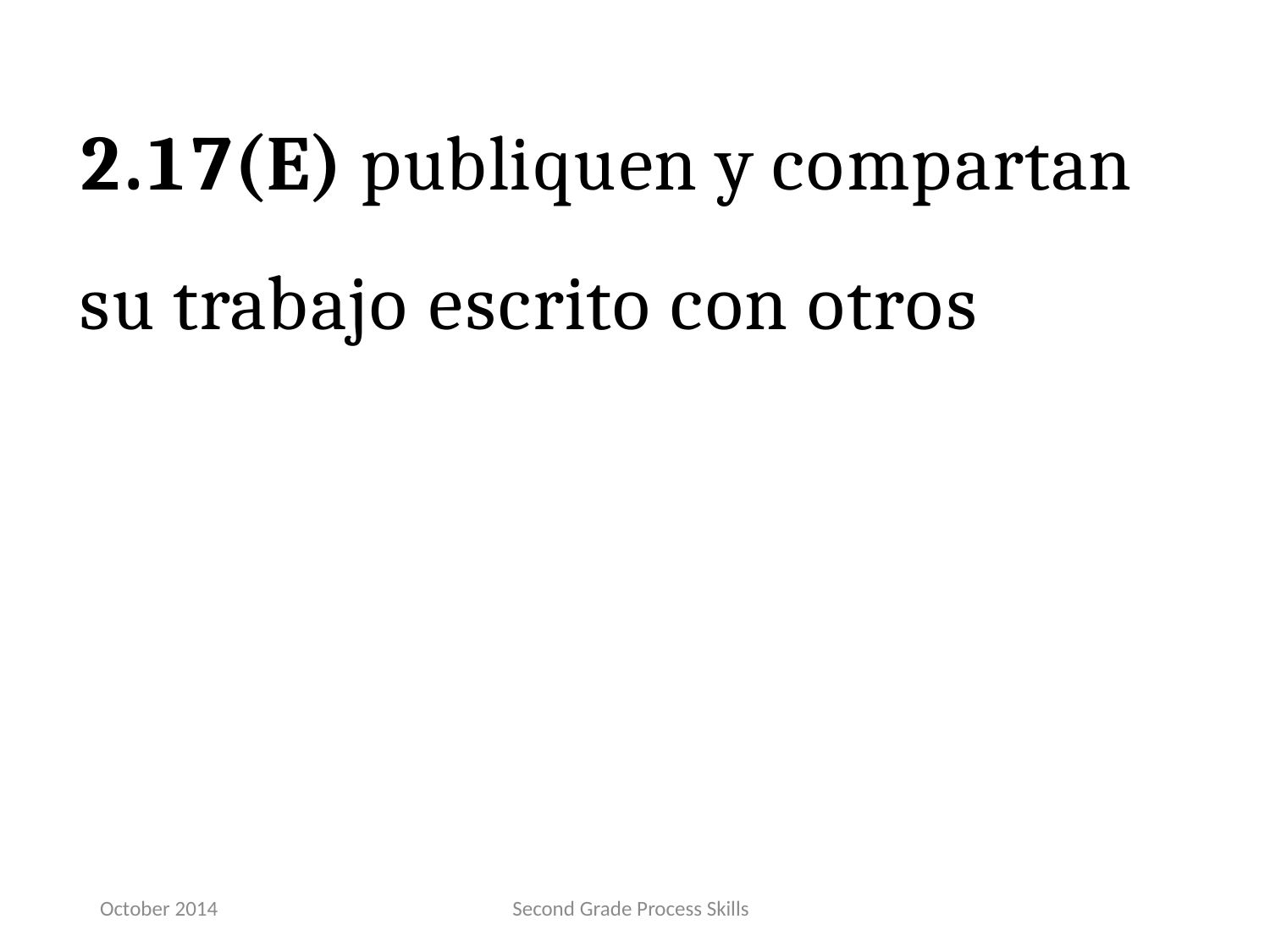

2.17(E) publiquen y compartan su trabajo escrito con otros
October 2014
Second Grade Process Skills